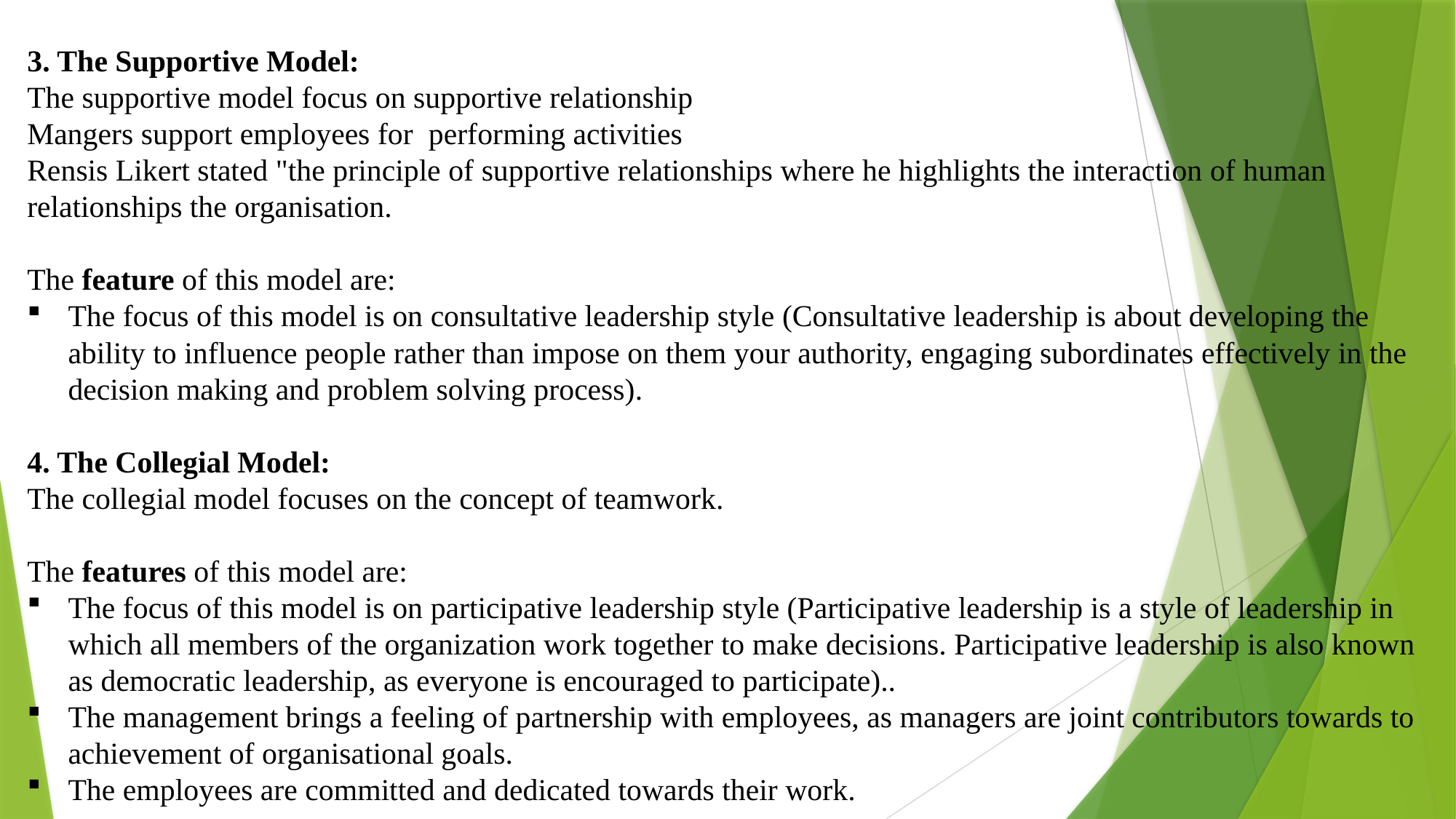

3. The Supportive Model:
The supportive model focus on supportive relationship
Mangers support employees for  performing activities
Rensis Likert stated "the principle of supportive relationships where he highlights the interaction of human relationships the organisation.

The feature of this model are:
The focus of this model is on consultative leadership style (Consultative leadership is about developing the ability to influence people rather than impose on them your authority, engaging subordinates effectively in the decision making and problem solving process).

4. The Collegial Model:
The collegial model focuses on the concept of teamwork.

The features of this model are:
The focus of this model is on participative leadership style (Participative leadership is a style of leadership in which all members of the organization work together to make decisions. Participative leadership is also known as democratic leadership, as everyone is encouraged to participate)..
The management brings a feeling of partnership with employees, as managers are joint contributors towards to achievement of organisational goals.
The employees are committed and dedicated towards their work.